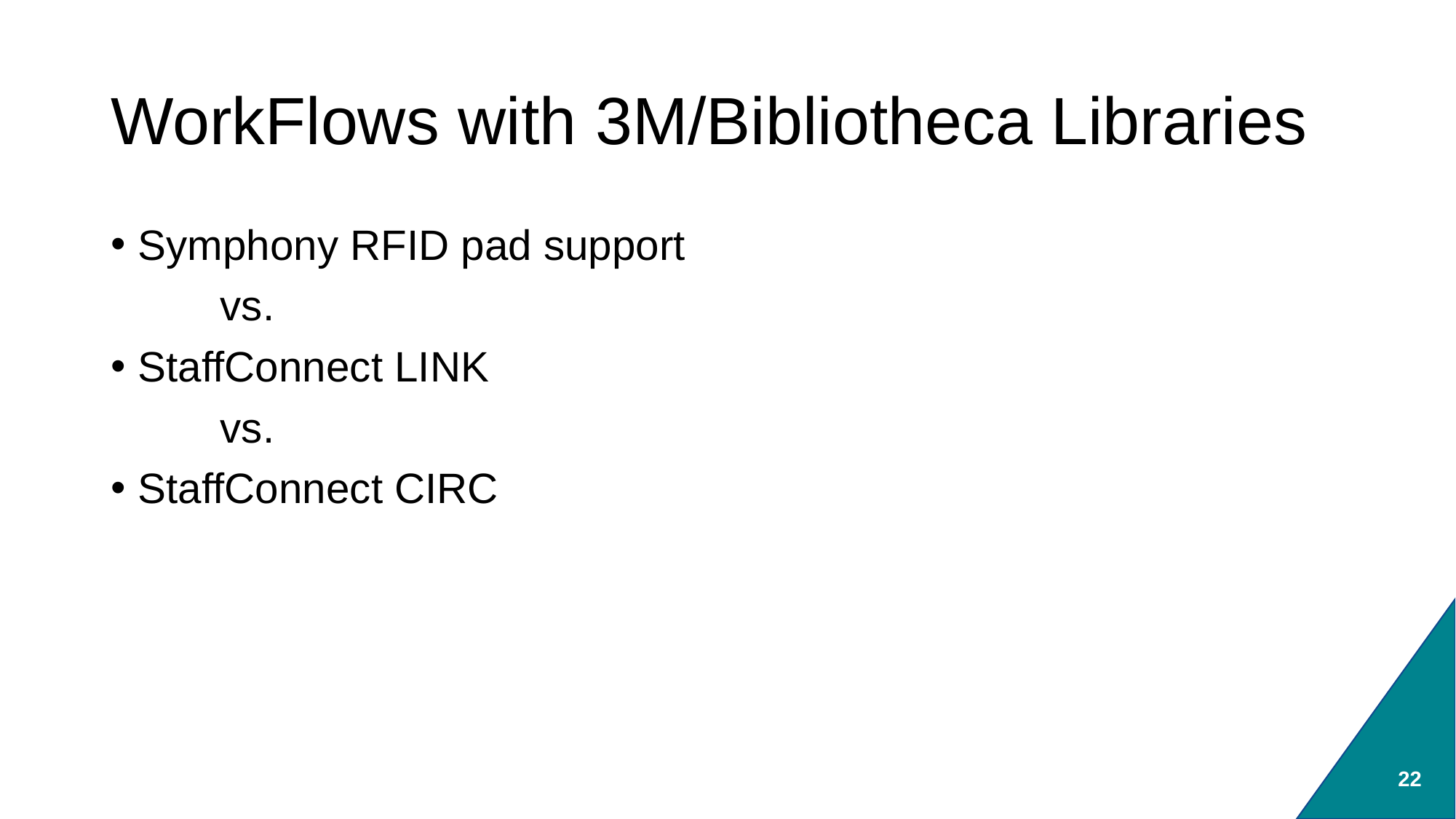

# WorkFlows with 3M/Bibliotheca Libraries
Symphony RFID pad support
	vs.
StaffConnect LINK
	vs.
StaffConnect CIRC

22